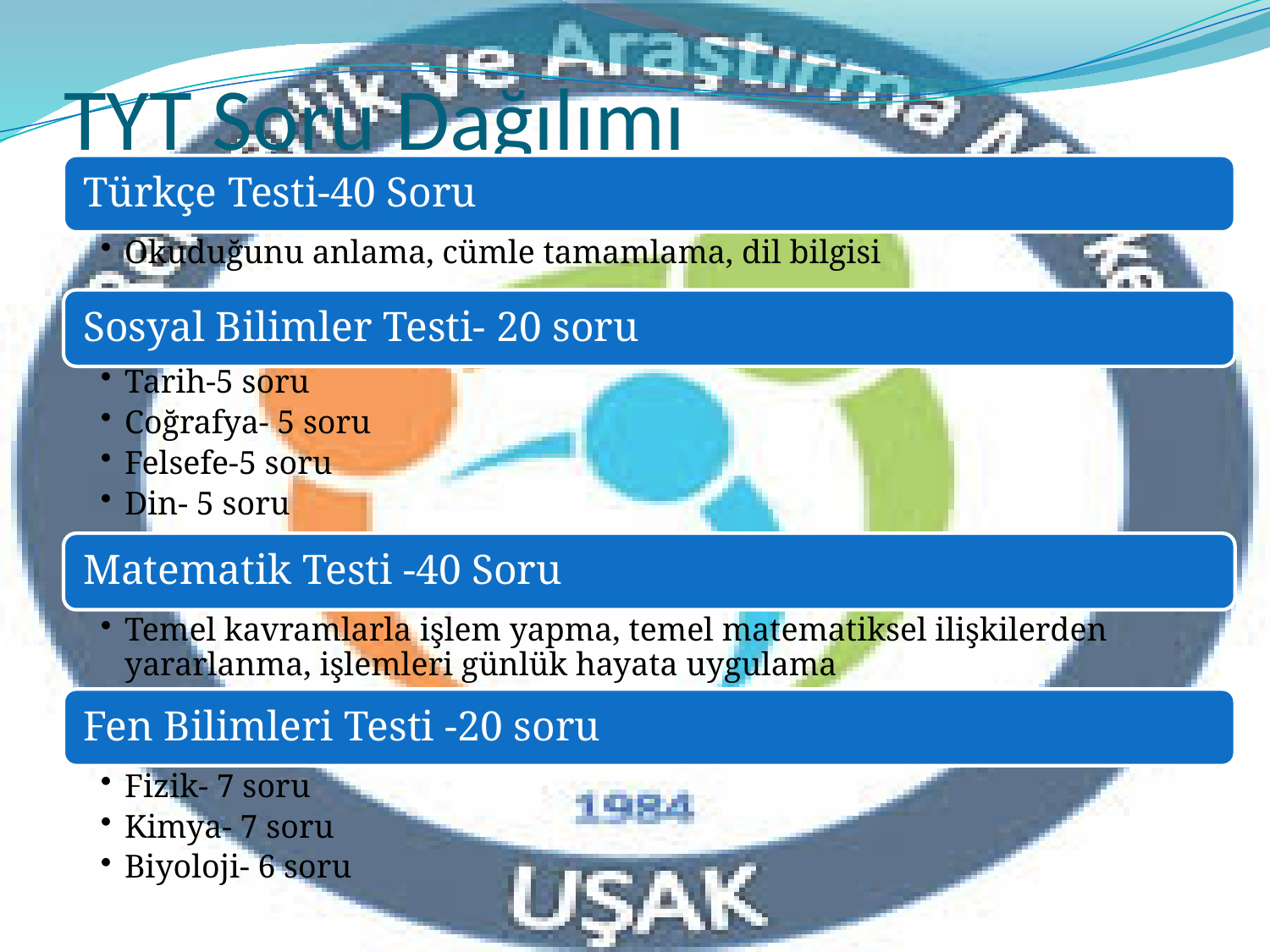

# TYT Soru Dağılımı
Türkçe Testi-40 Soru
Okuduğunu anlama, cümle tamamlama, dil bilgisi
Sosyal Bilimler Testi- 20 soru
Tarih-5 soru
Coğrafya- 5 soru
Felsefe-5 soru
Din- 5 soru
Matematik Testi -40 Soru
Temel kavramlarla işlem yapma, temel matematiksel ilişkilerden yararlanma, işlemleri günlük hayata uygulama
Fen Bilimleri Testi -20 soru
Fizik- 7 soru
Kimya- 7 soru
Biyoloji- 6 soru